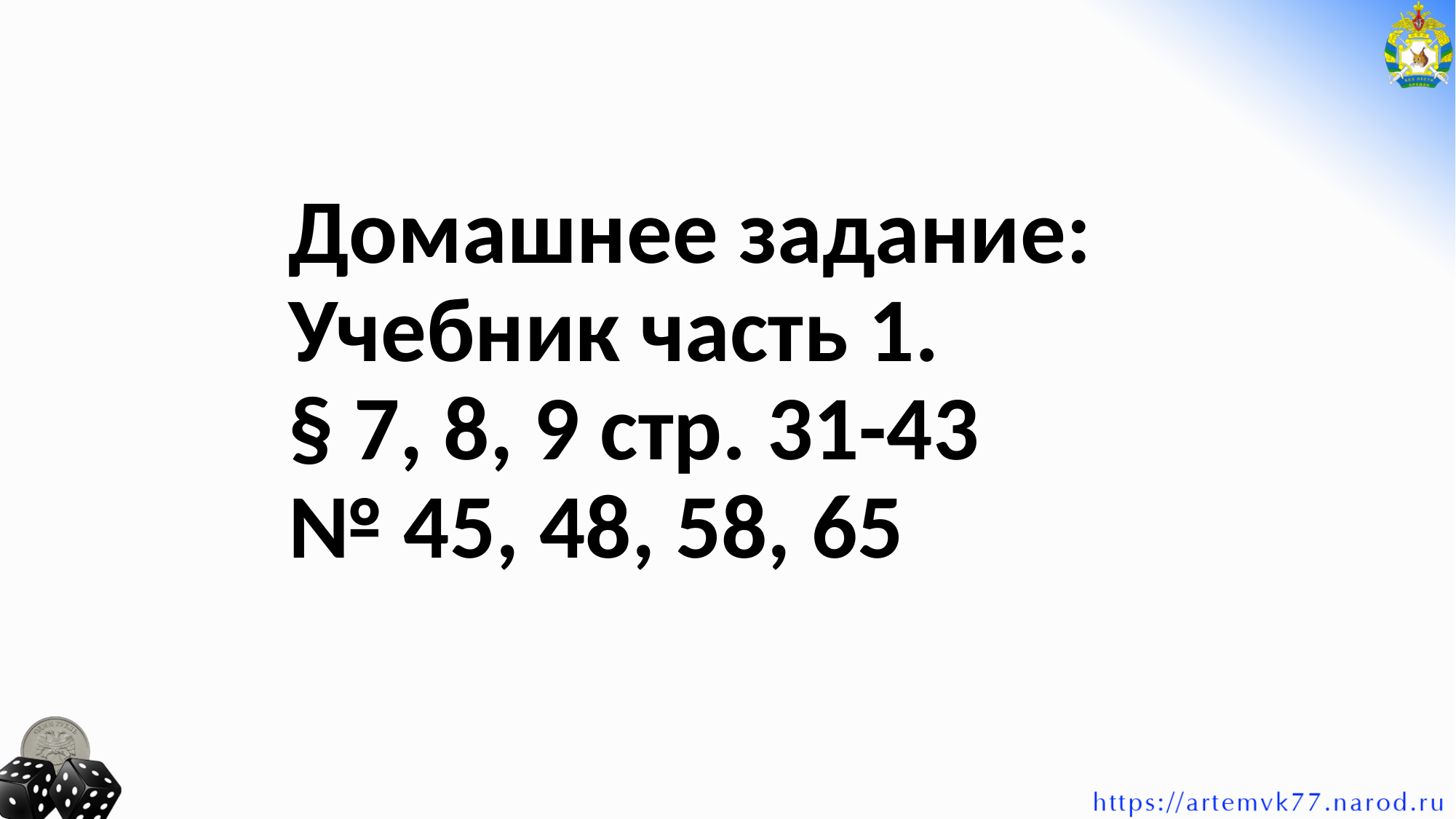

# Домашнее задание: Учебник часть 1. § 7, 8, 9 стр. 31-43 № 45, 48, 58, 65